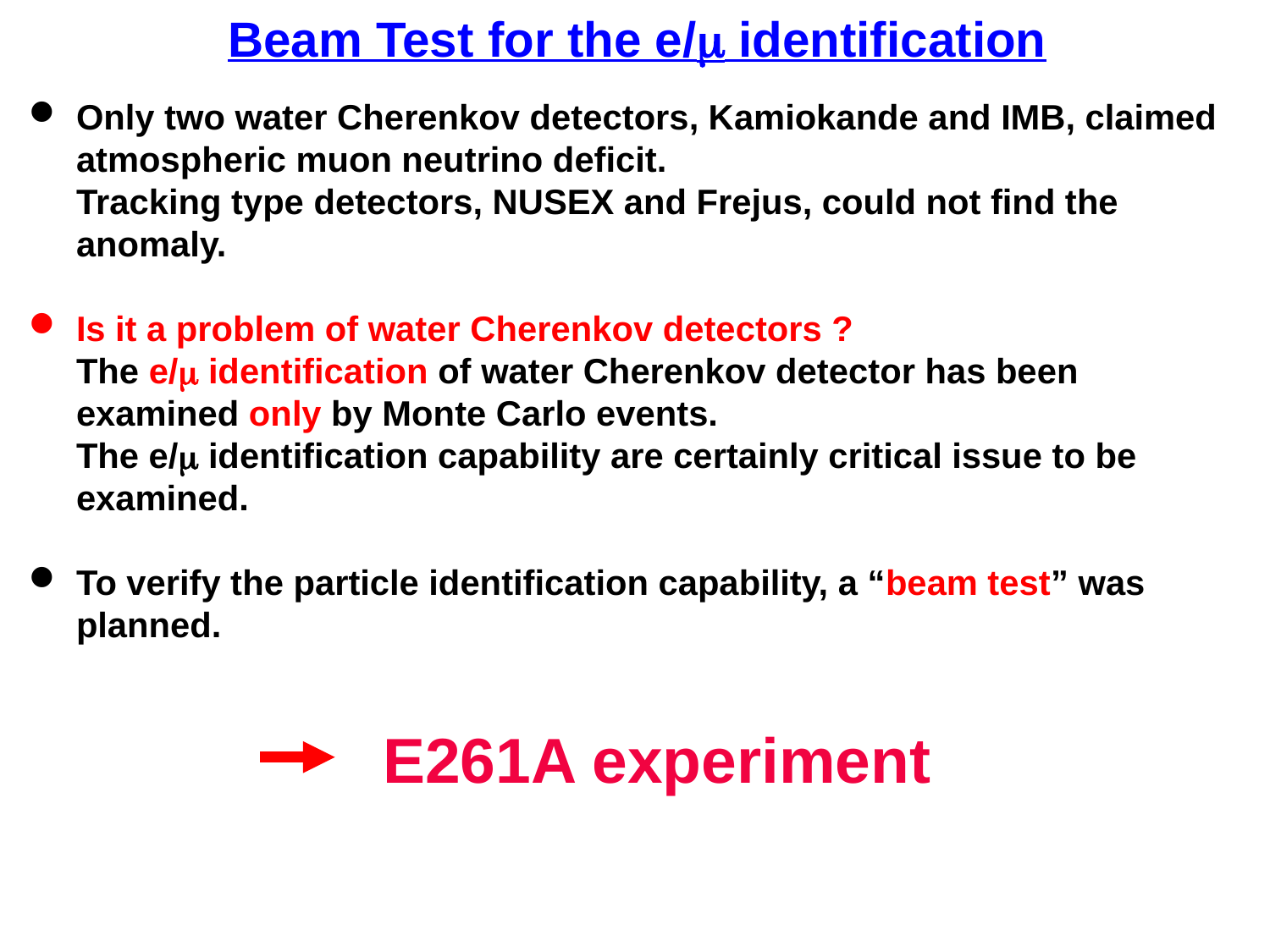

Beam Test for the e/μ identification
Only two water Cherenkov detectors, Kamiokande and IMB, claimed atmospheric muon neutrino deficit.
Tracking type detectors, NUSEX and Frejus, could not find the anomaly.

Is it a problem of water Cherenkov detectors ?
The e/μ identification of water Cherenkov detector has been examined only by Monte Carlo events.
The e/μ identification capability are certainly critical issue to be examined.

To verify the particle identification capability, a “beam test” was planned.
E261A experiment